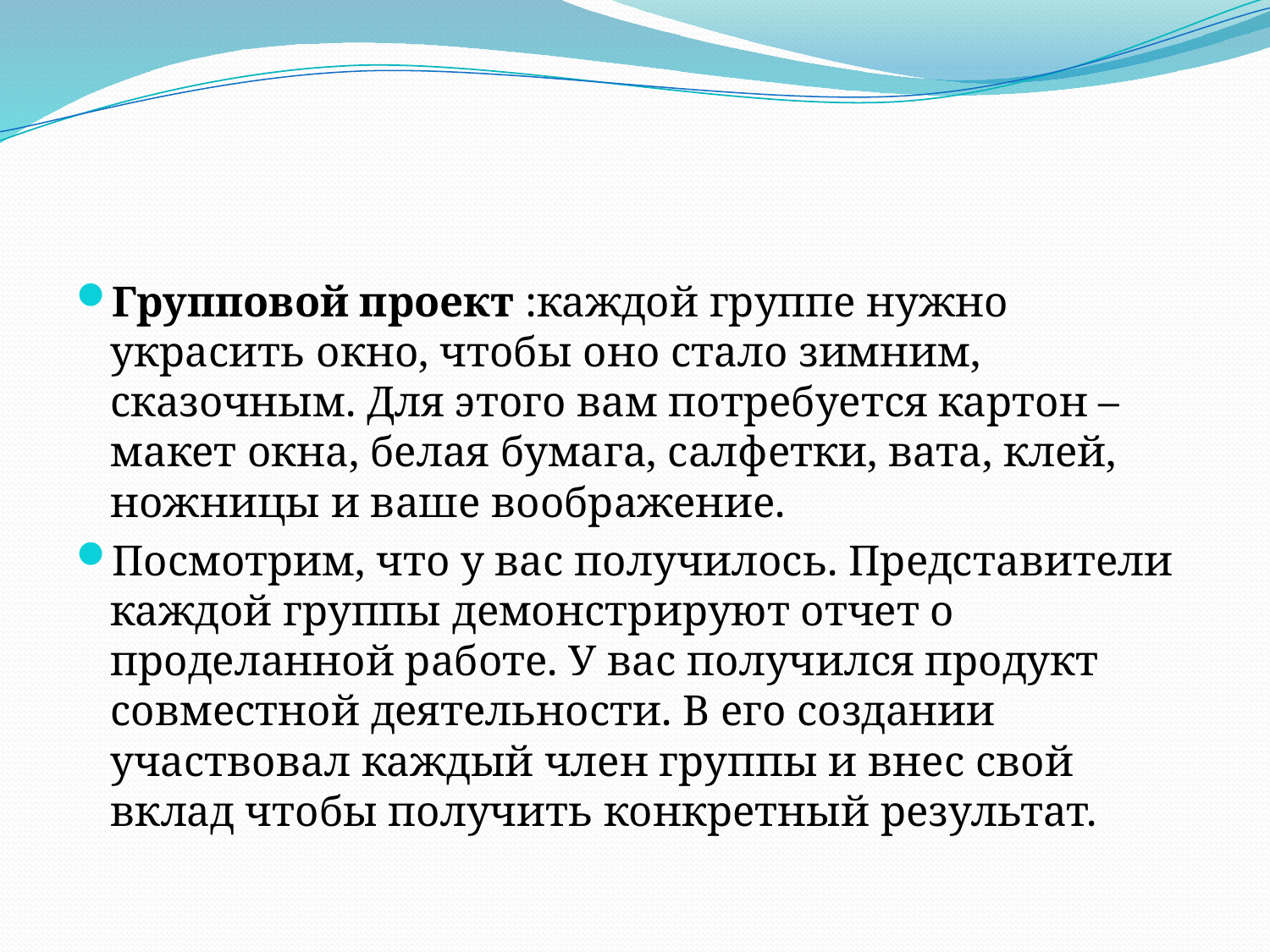

#
Групповой проект :каждой группе нужно украсить окно, чтобы оно стало зимним, сказочным. Для этого вам потребуется картон – макет окна, белая бумага, салфетки, вата, клей, ножницы и ваше воображение.
Посмотрим, что у вас получилось. Представители каждой группы демонстрируют отчет о проделанной работе. У вас получился продукт совместной деятельности. В его создании участвовал каждый член группы и внес свой вклад чтобы получить конкретный результат.